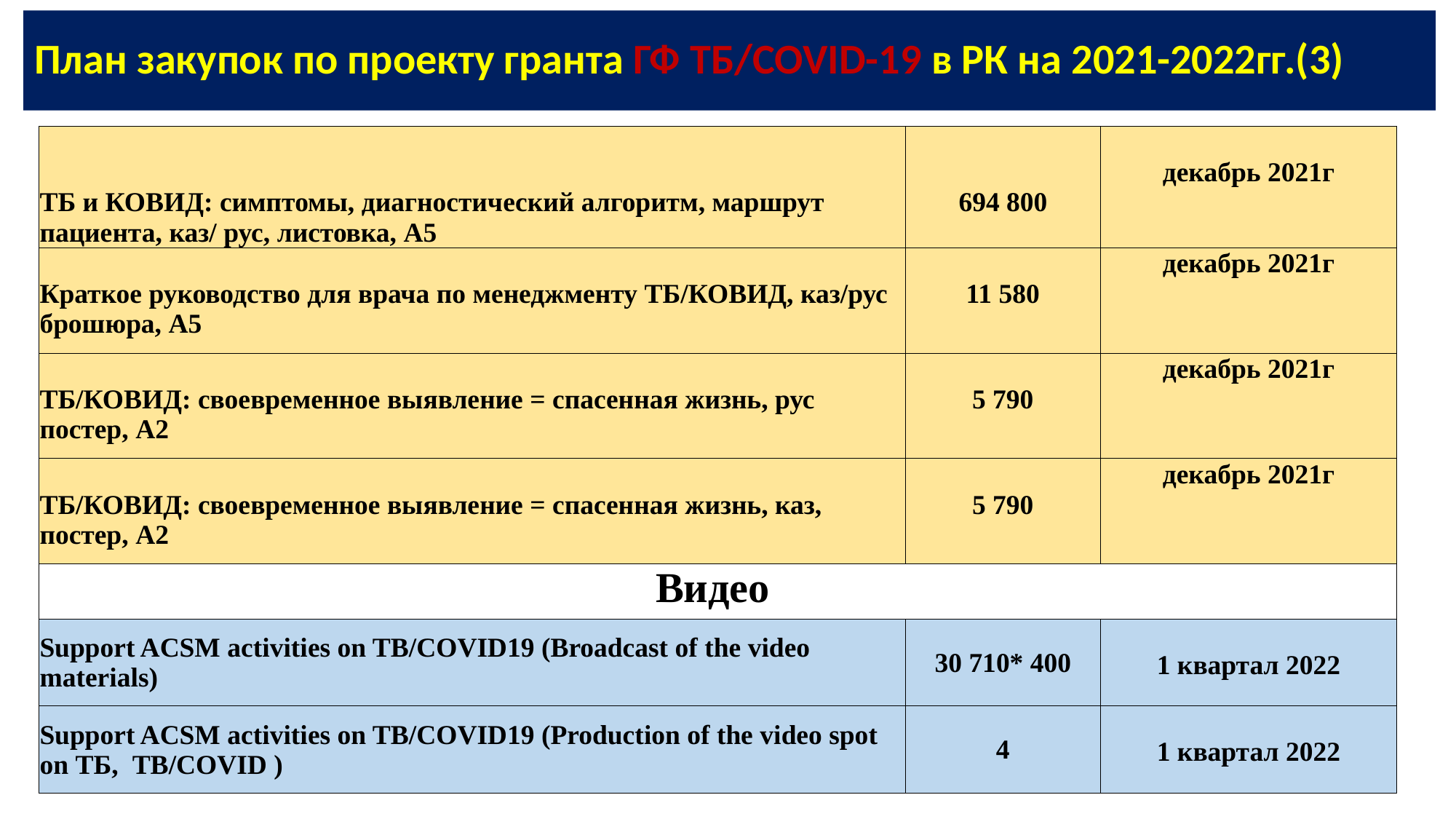

# План закупок по проекту гранта ГФ ТБ/COVID-19 в РК на 2021-2022гг.(3)
| ТБ и КОВИД: симптомы, диагностический алгоритм, маршрут пациента, каз/ рус, листовка, А5 | 694 800 | декабрь 2021г |
| --- | --- | --- |
| Краткое руководство для врача по менеджменту ТБ/КОВИД, каз/рус брошюра, А5 | 11 580 | декабрь 2021г |
| ТБ/КОВИД: своевременное выявление = спасенная жизнь, рус постер, A2 | 5 790 | декабрь 2021г |
| ТБ/КОВИД: своевременное выявление = спасенная жизнь, каз, постер, A2 | 5 790 | декабрь 2021г |
| Видео |  |  |
| Support ACSM activities on TB/COVID19 (Broadcast of the video materials) | 30 710\* 400 | 1 квартал 2022 |
| Support ACSM activities on TB/COVID19 (Production of the video spot on ТБ, TB/COVID ) | 4 | 1 квартал 2022 |